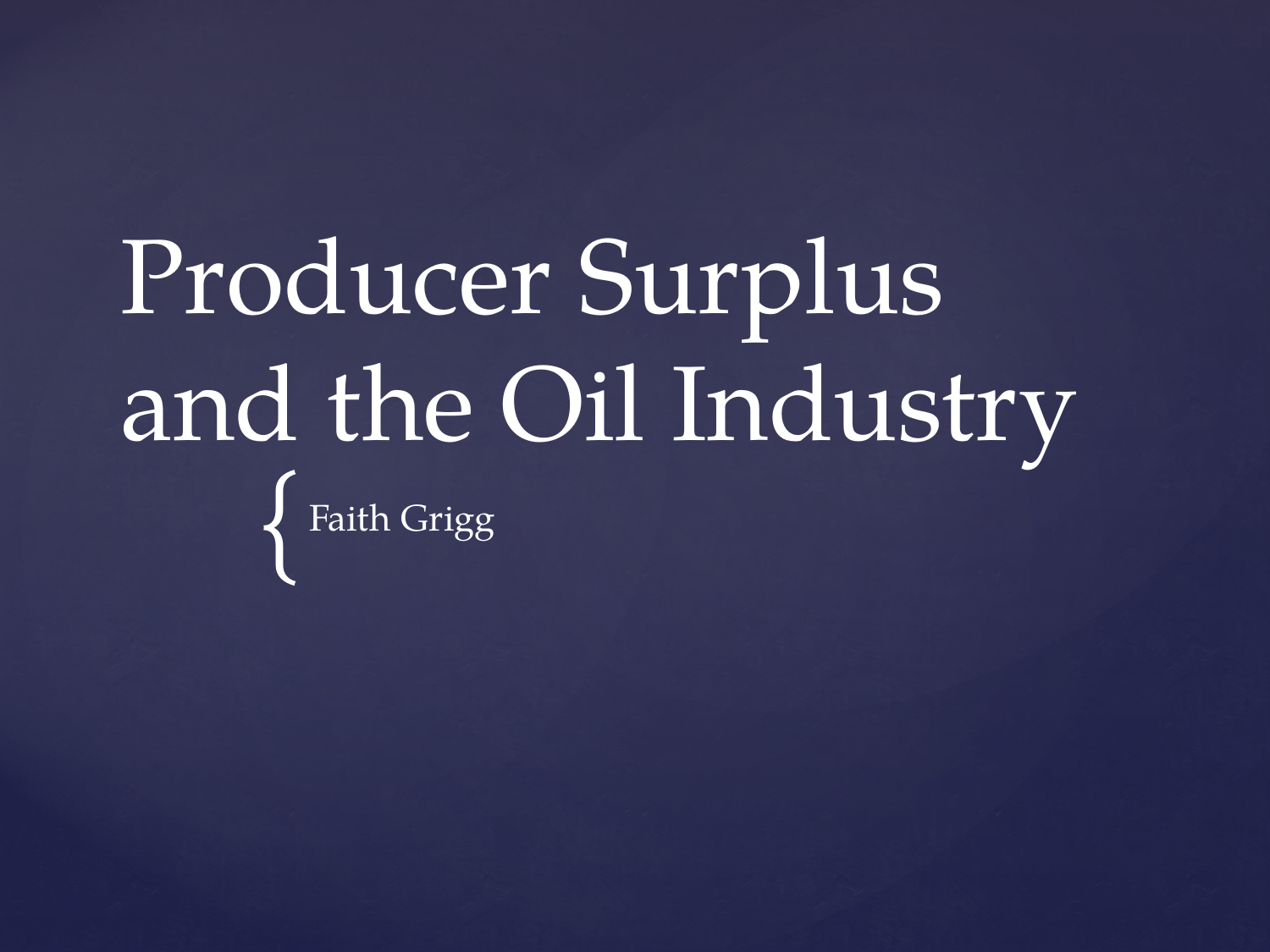

# Producer Surplus and the Oil Industry
Faith Grigg